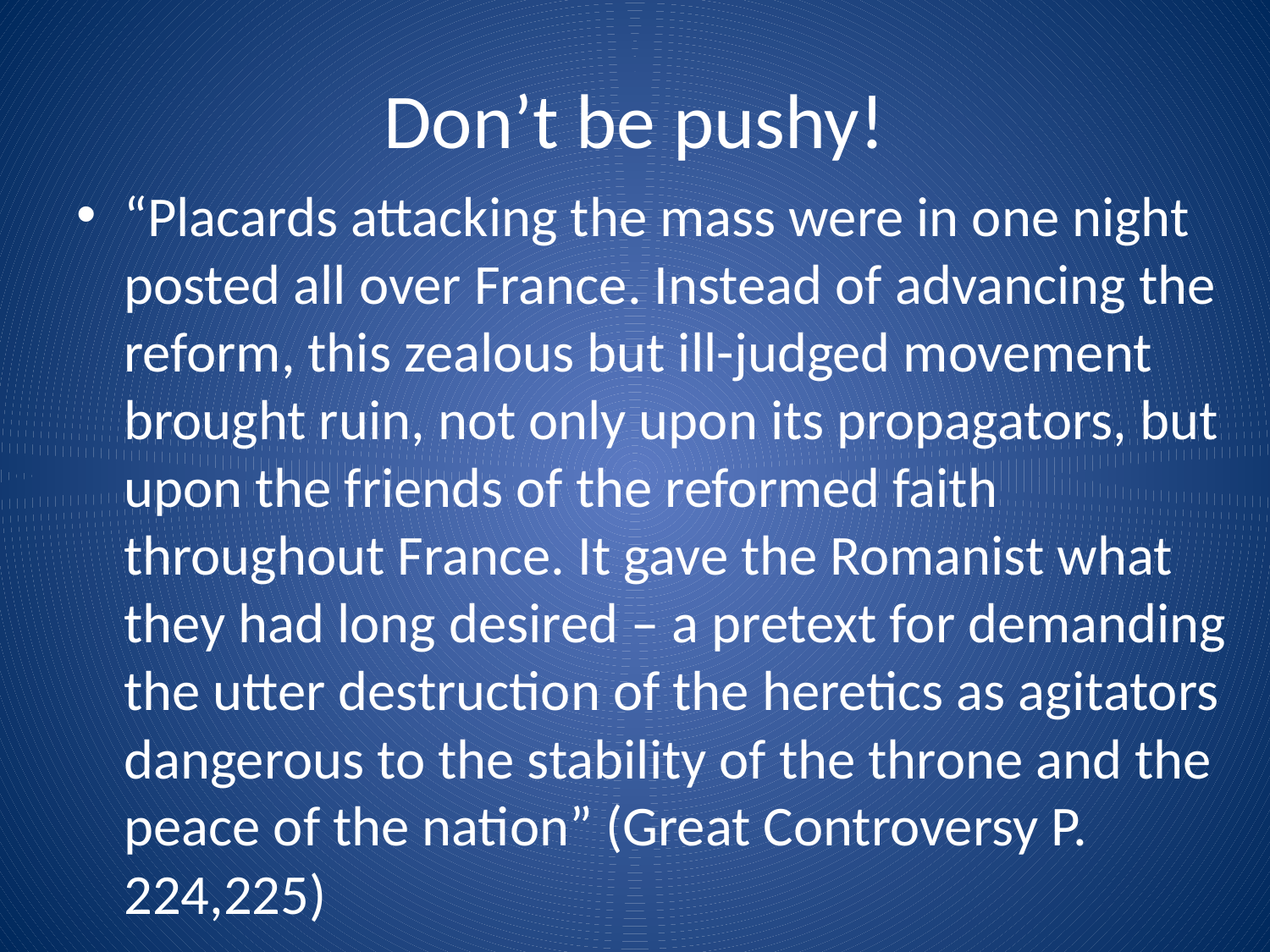

# Don’t be pushy!
“Placards attacking the mass were in one night posted all over France. Instead of advancing the reform, this zealous but ill-judged movement brought ruin, not only upon its propagators, but upon the friends of the reformed faith throughout France. It gave the Romanist what they had long desired – a pretext for demanding the utter destruction of the heretics as agitators dangerous to the stability of the throne and the peace of the nation” (Great Controversy P. 224,225)